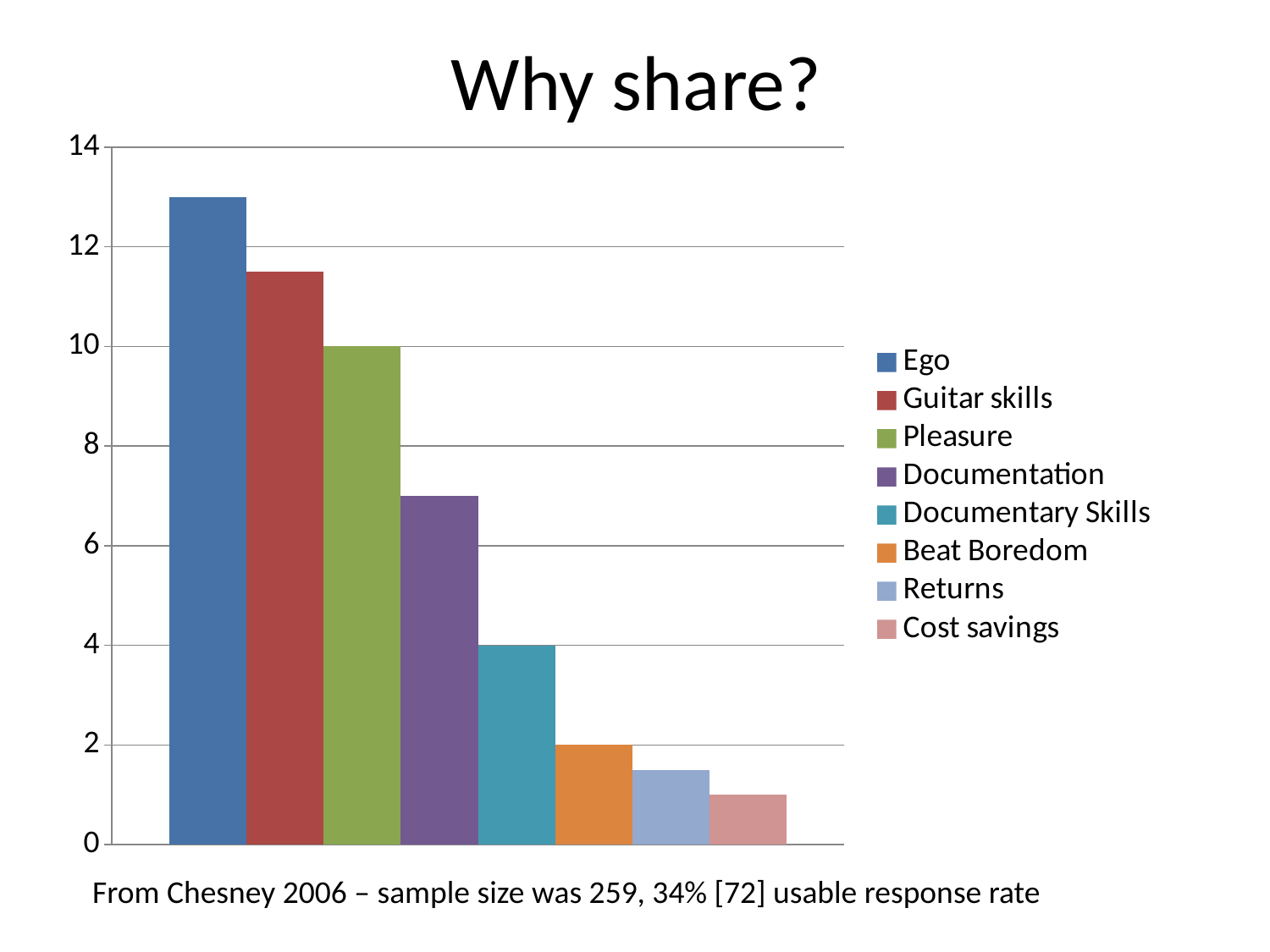

# Why share?

### Chart

| Category | Ego | Guitar skills | Pleasure | Documentation | Documentary Skills | Beat Boredom | Returns | Cost savings |
|---|---|---|---|---|---|---|---|---|
| Category 1 | 13.0 | 11.5 | 10.0 | 7.0 | 4.0 | 2.0 | 1.5 | 1.0 |
From Chesney 2006 – sample size was 259, 34% [72] usable response rate